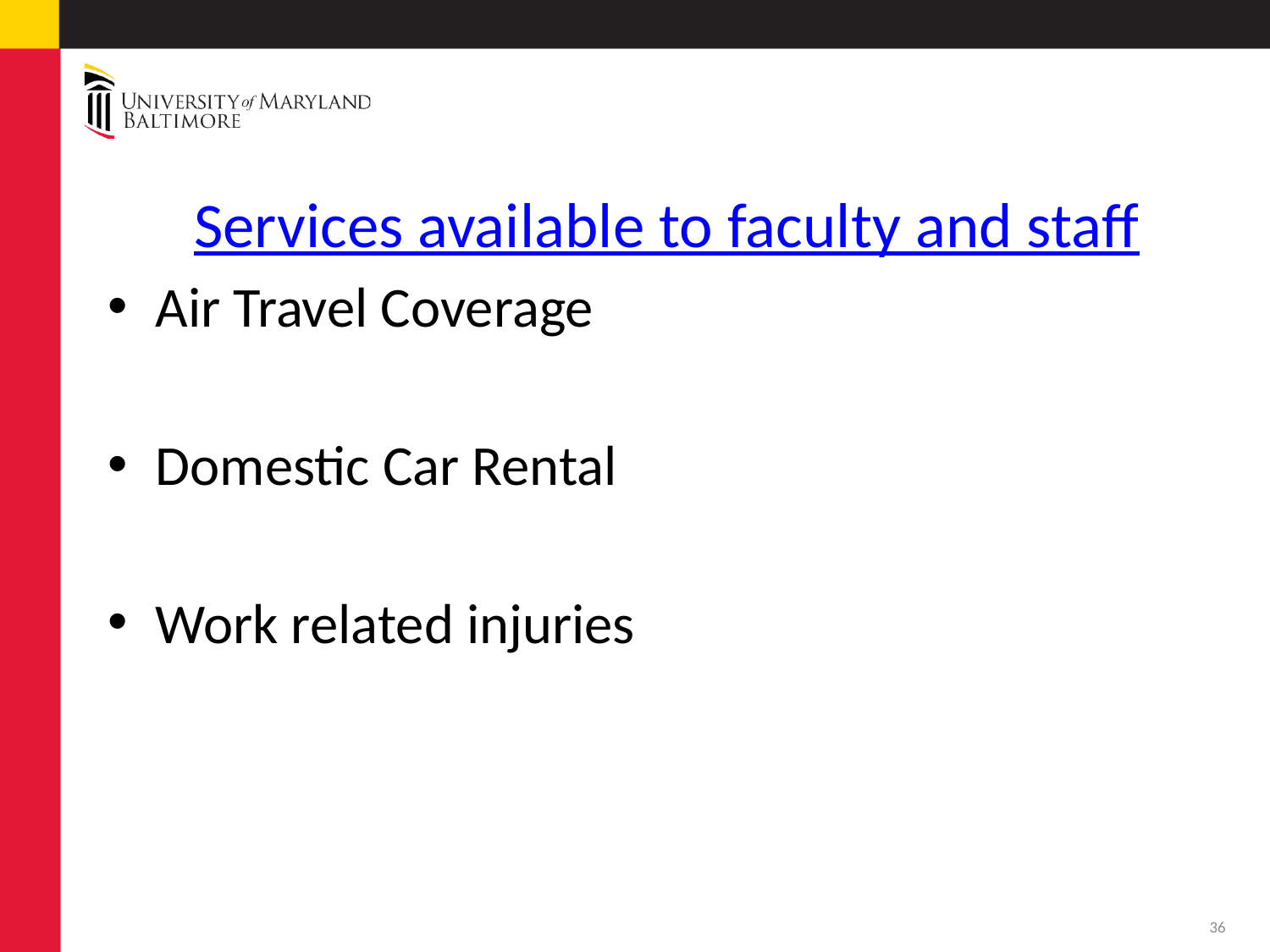

# Services available to faculty and staff
Air Travel Coverage

Domestic Car Rental

Work related injuries

36